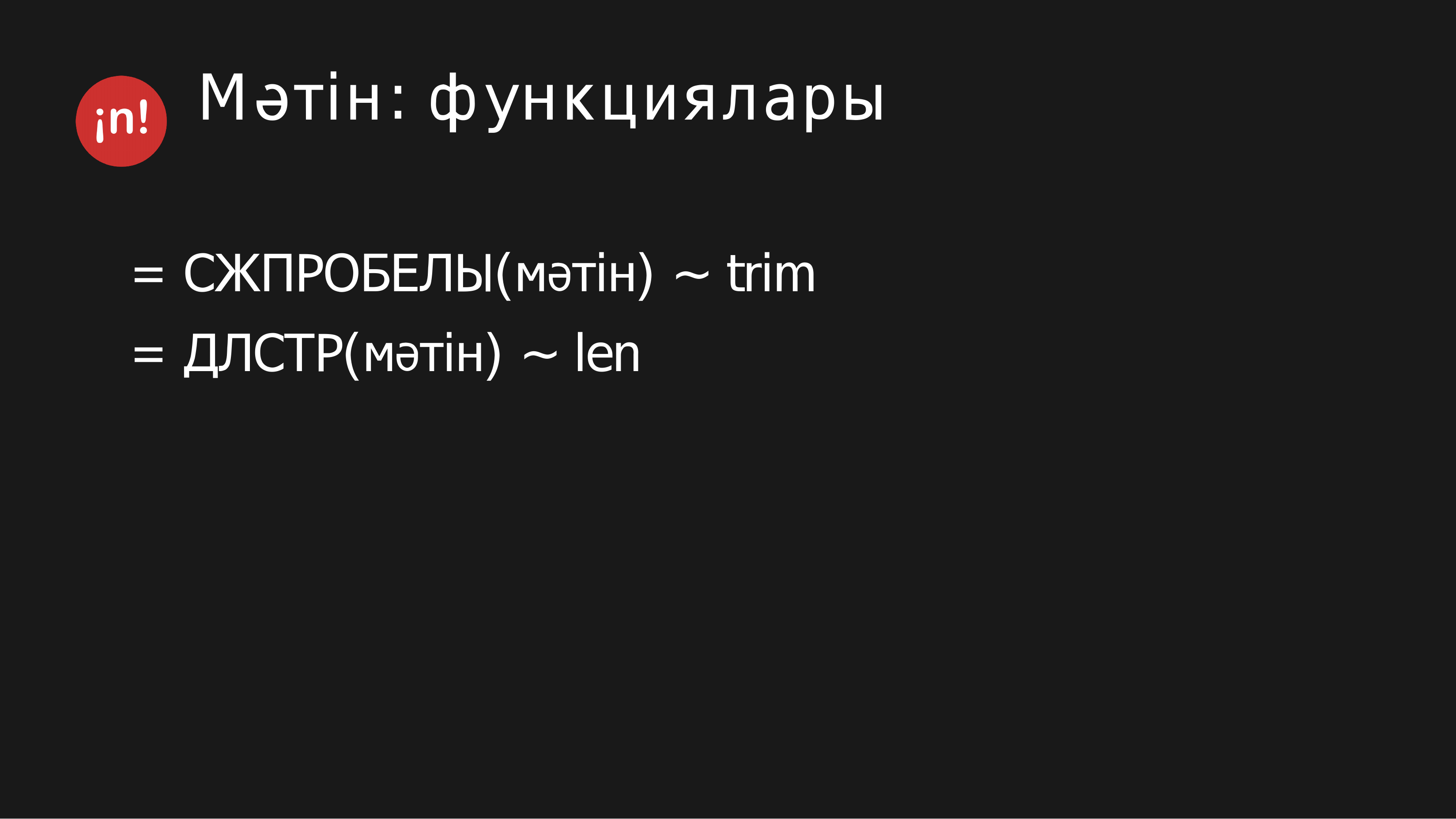

# Мәтін: функциялары
= СЖПРОБЕЛЫ(мәтін) ~ trim
= ДЛСТР(мәтін) ~ len